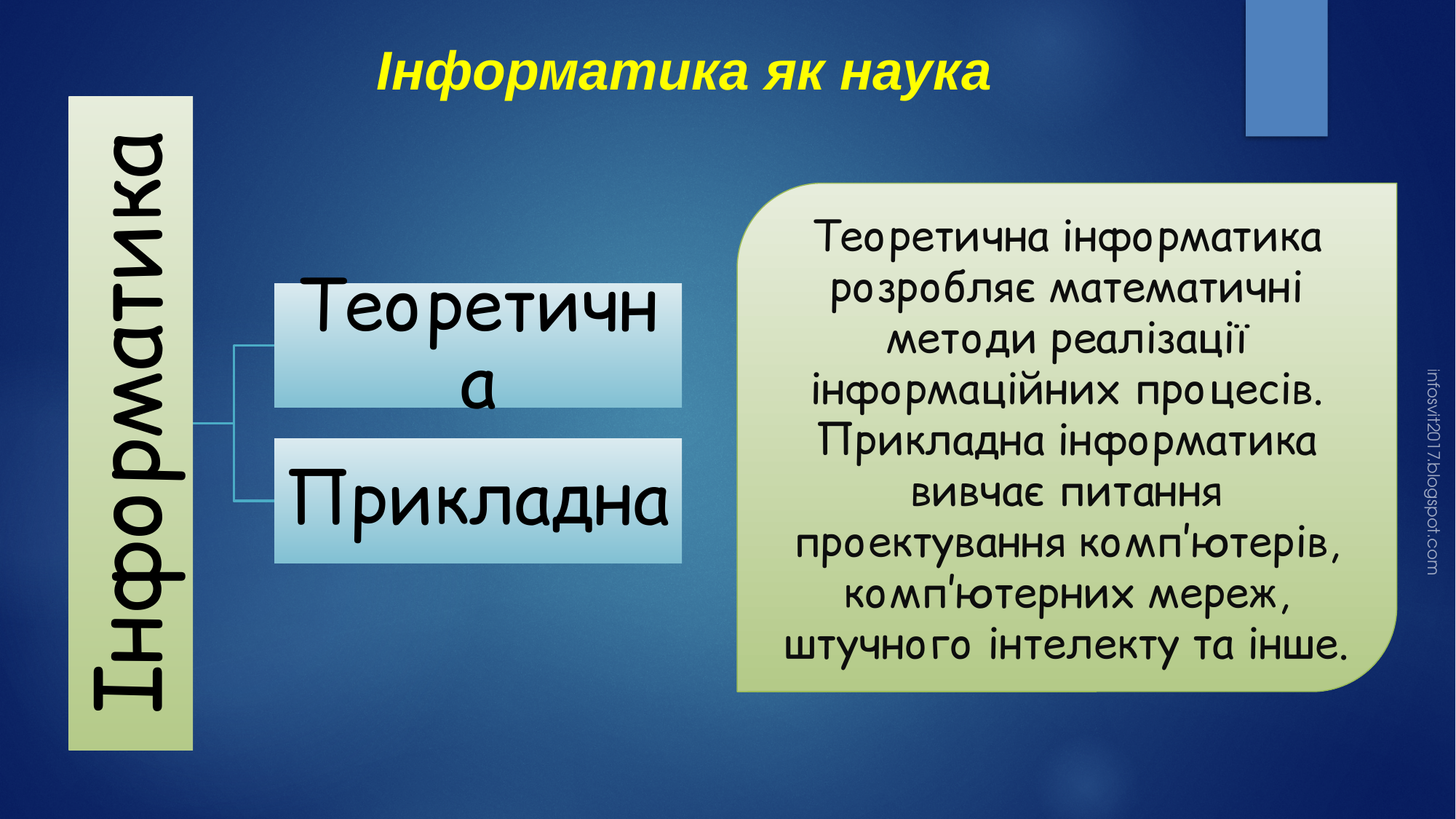

Інформатика як наука

Інформатика
Теоретична
Прикладна
Теоретична інформатика розробляє математичні методи реалізації інформаційних процесів. Прикладна інформатика вивчає пи­тання проектування комп’ютерів, комп’ютерних мереж, штучного інтелекту та інше.
infosvit2017.blogspot.com